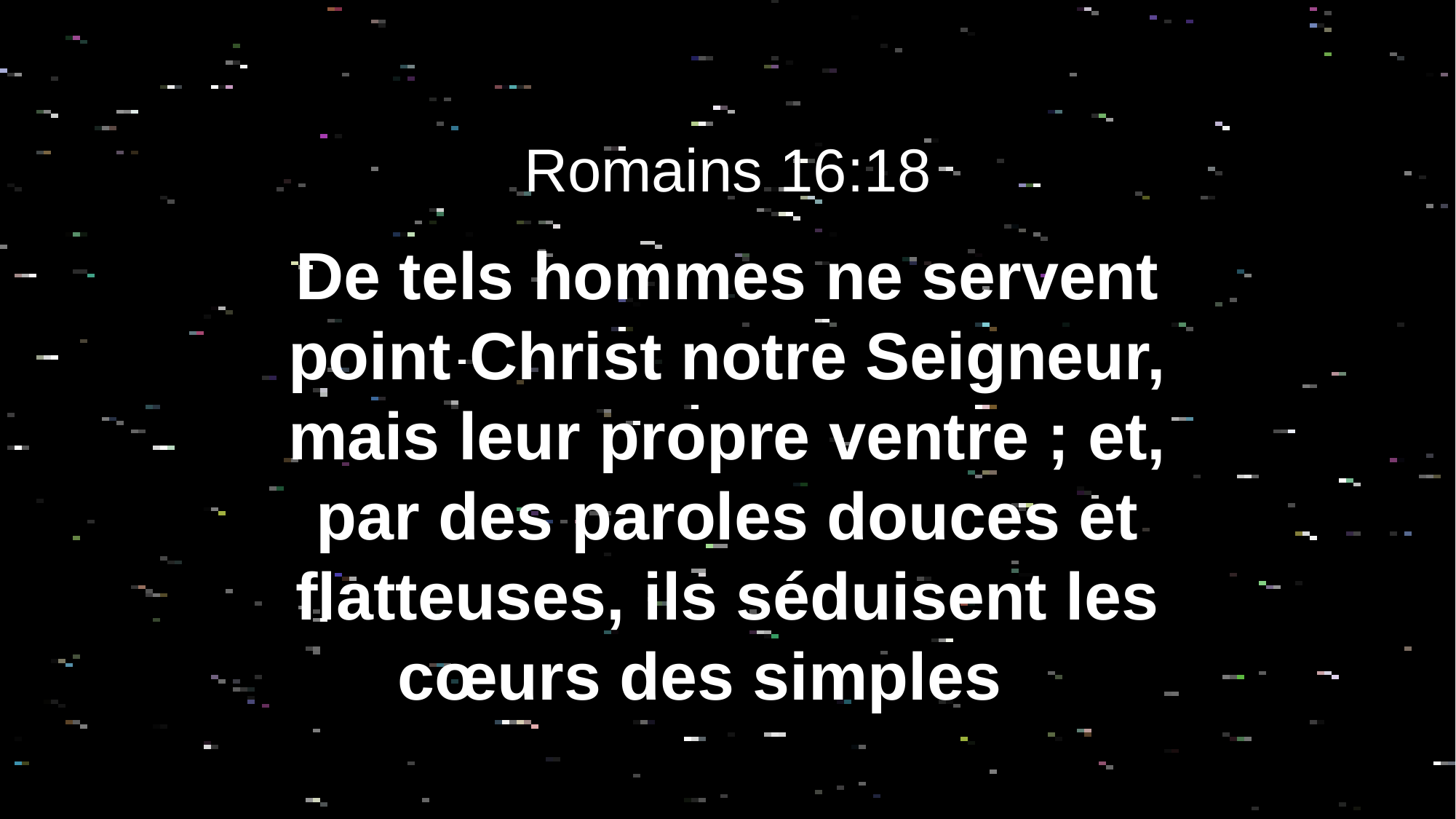

Romains 16:18

De tels hommes ne servent point Christ notre Seigneur, mais leur propre ventre ; et, par des paroles douces et flatteuses, ils séduisent les cœurs des simples.